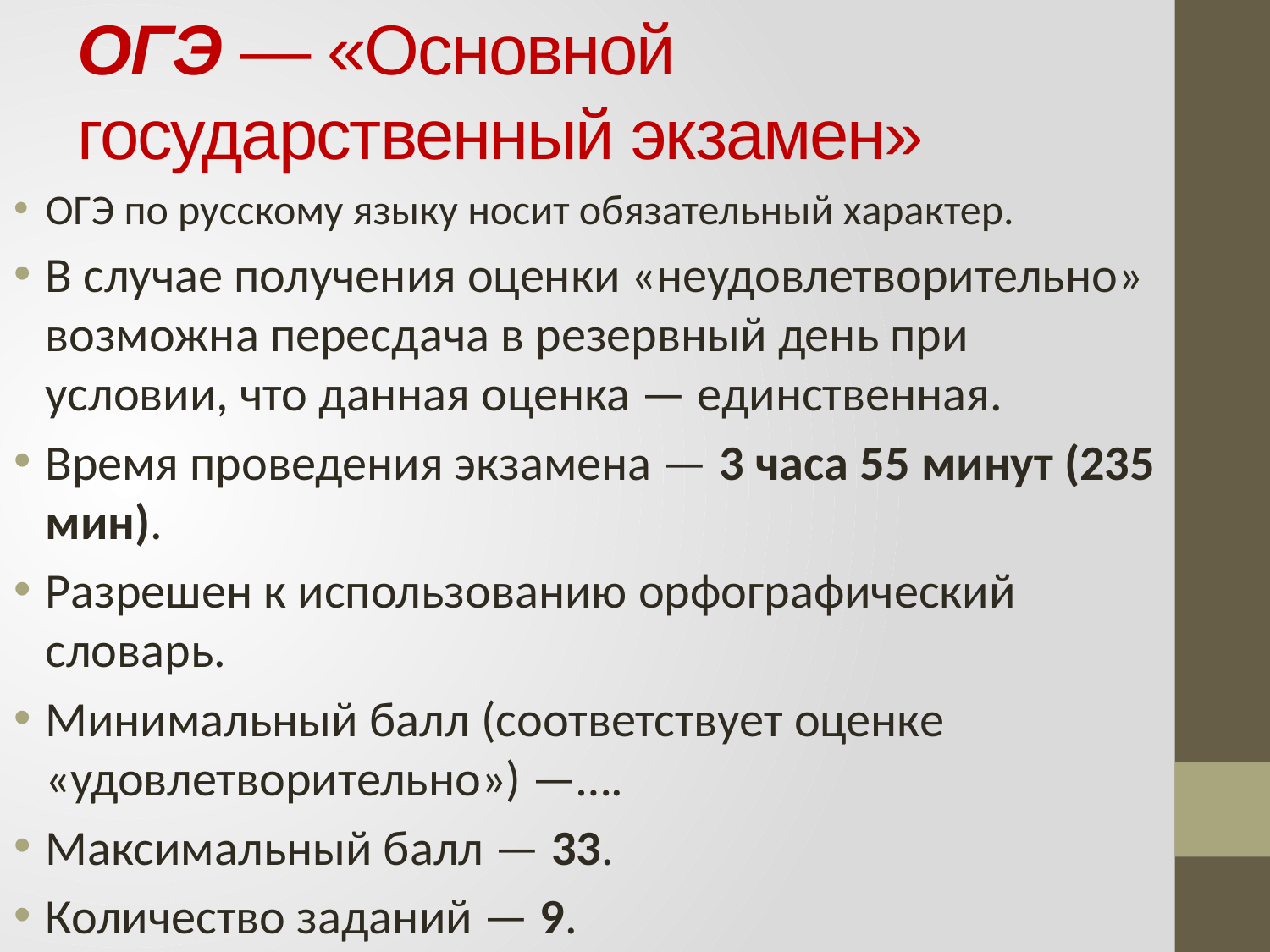

# ОГЭ — «Основной государственный экзамен»
ОГЭ по русскому языку носит обязательный характер.
В случае получения оценки «неудовлетворительно» возможна пересдача в резервный день при условии, что данная оценка — единственная.
Время проведения экзамена — 3 часа 55 минут (235 мин).
Разрешен к использованию орфографический словарь.
Минимальный балл (соответствует оценке «удовлетворительно») —….
Максимальный балл — 33.
Количество заданий — 9.